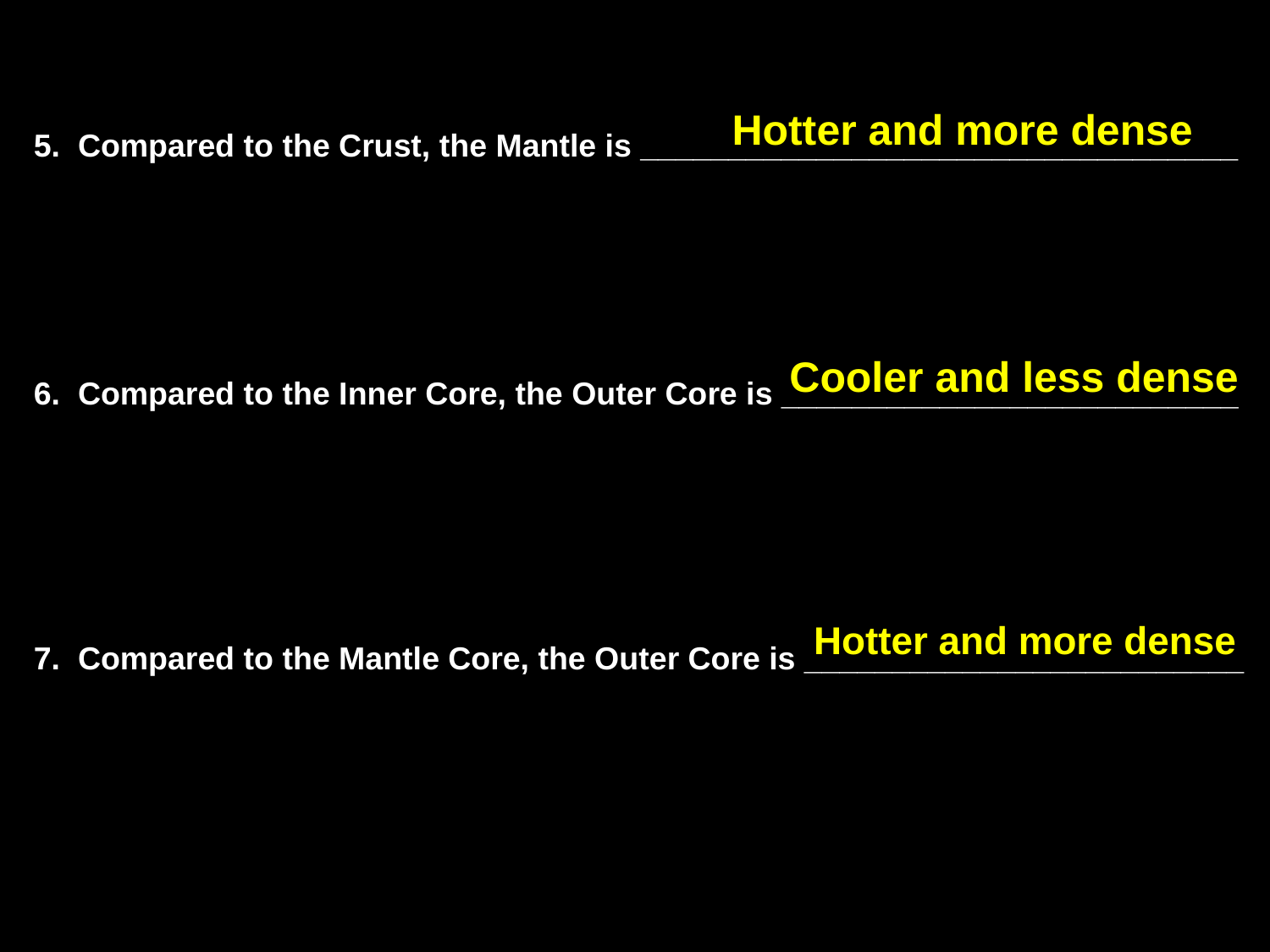

Hotter and more dense
5.  Compared to the Crust, the Mantle is __________________________________
Cooler and less dense
6.  Compared to the Inner Core, the Outer Core is __________________________
Hotter and more dense
7.  Compared to the Mantle Core, the Outer Core is _________________________